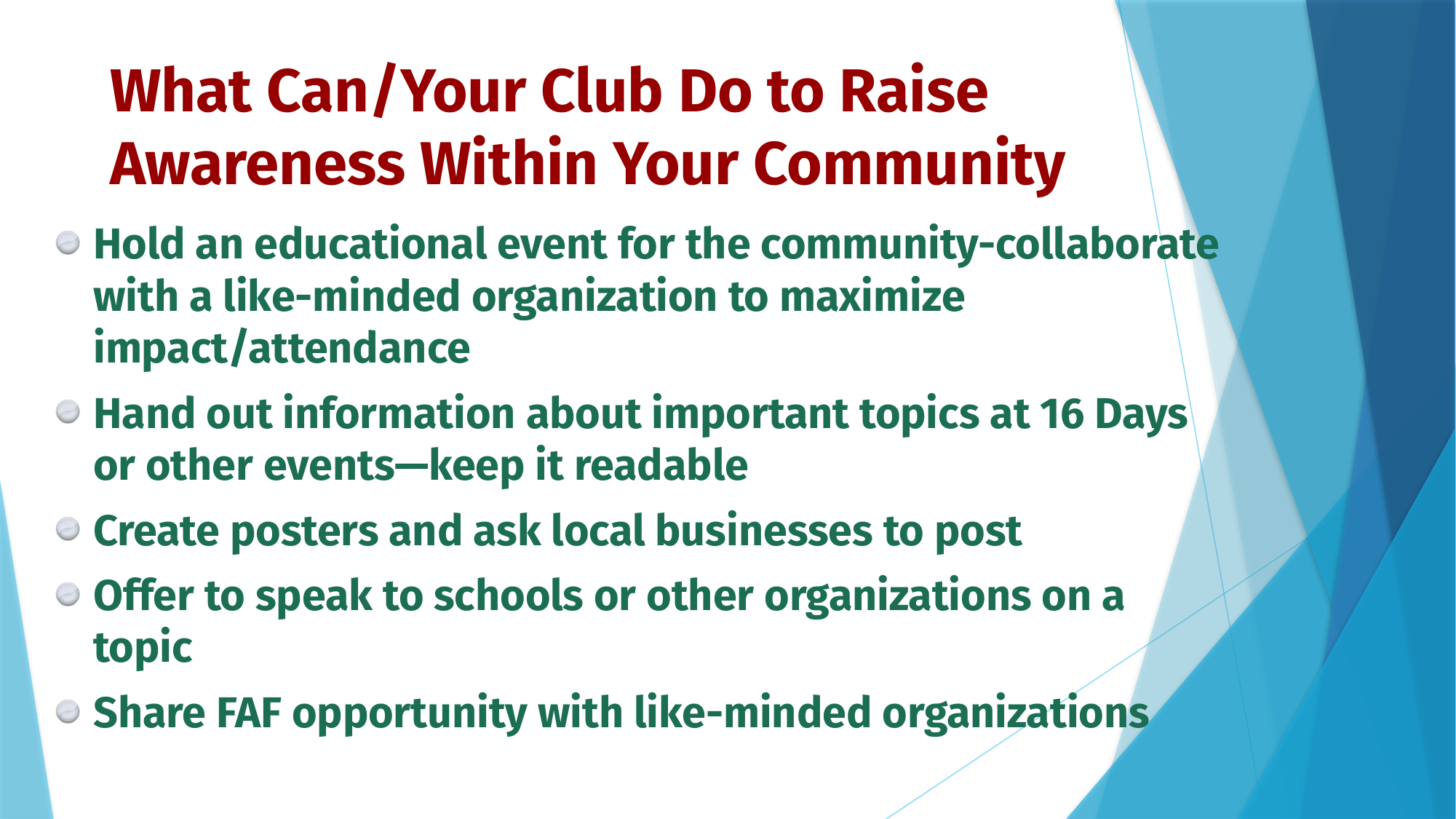

# What Can/Your Club Do to Raise Awareness Within Your Community
Hold an educational event for the community-collaborate with a like-minded organization to maximize impact/attendance
Hand out information about important topics at 16 Days or other events—keep it readable
Create posters and ask local businesses to post
Offer to speak to schools or other organizations on a topic
Share FAF opportunity with like-minded organizations